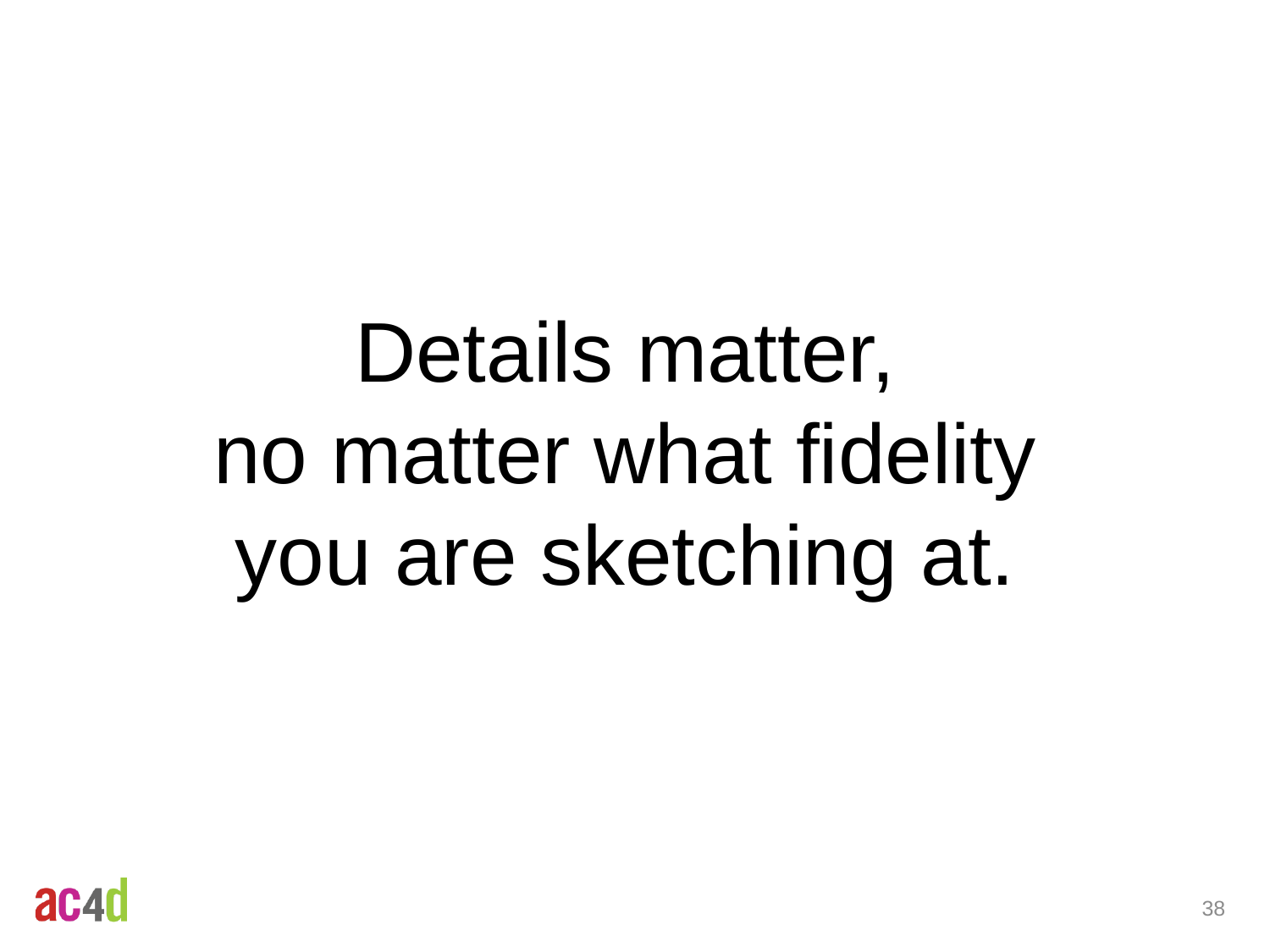

# Details matter, no matter what fidelity you are sketching at.
38